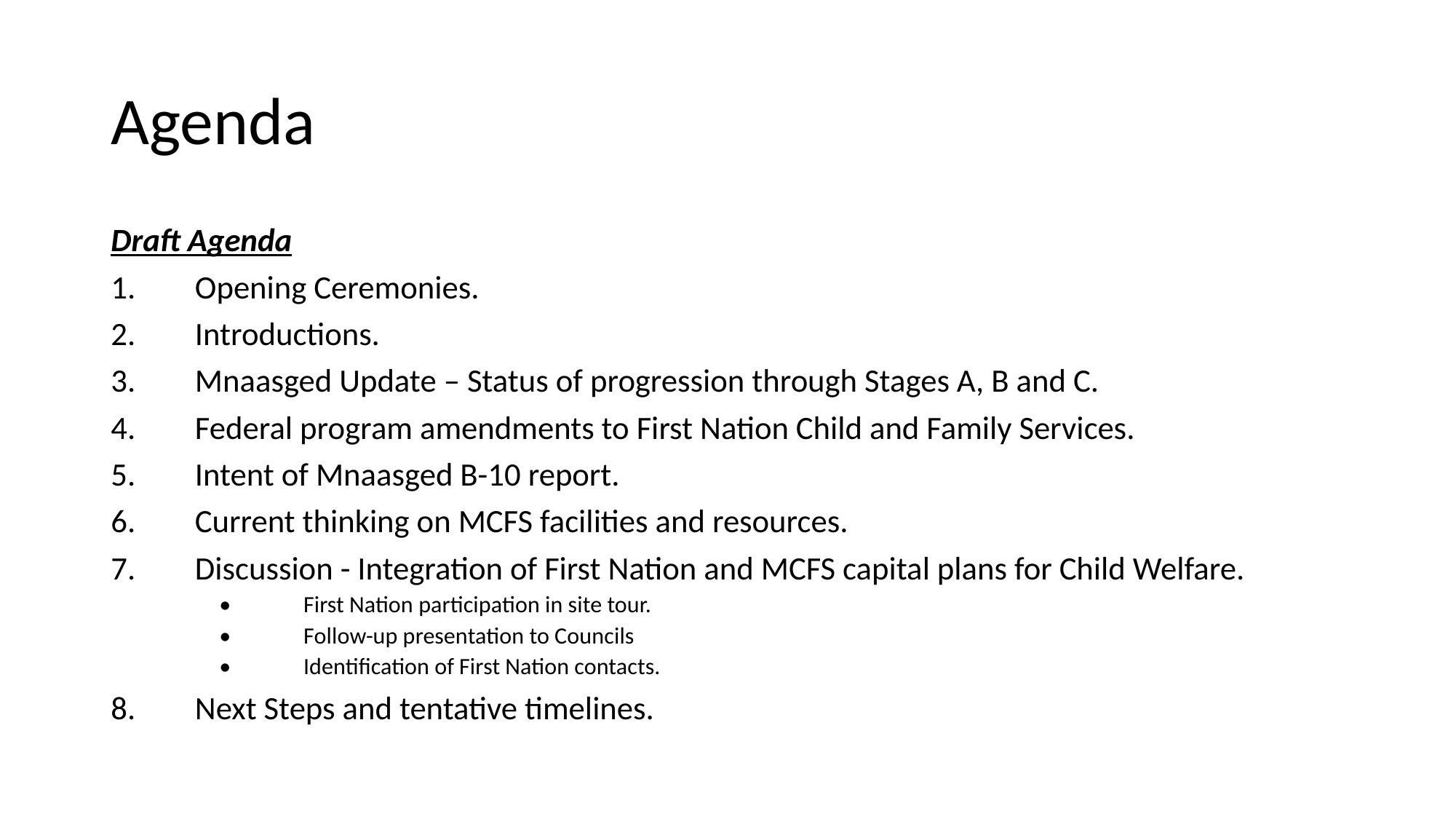

# Agenda
Draft Agenda
1.	Opening Ceremonies.
2.	Introductions.
3.	Mnaasged Update – Status of progression through Stages A, B and C.
4.	Federal program amendments to First Nation Child and Family Services.
5.	Intent of Mnaasged B-10 report.
6.	Current thinking on MCFS facilities and resources.
7.	Discussion - Integration of First Nation and MCFS capital plans for Child Welfare.
•	First Nation participation in site tour.
•	Follow-up presentation to Councils
•	Identification of First Nation contacts.
8.	Next Steps and tentative timelines.